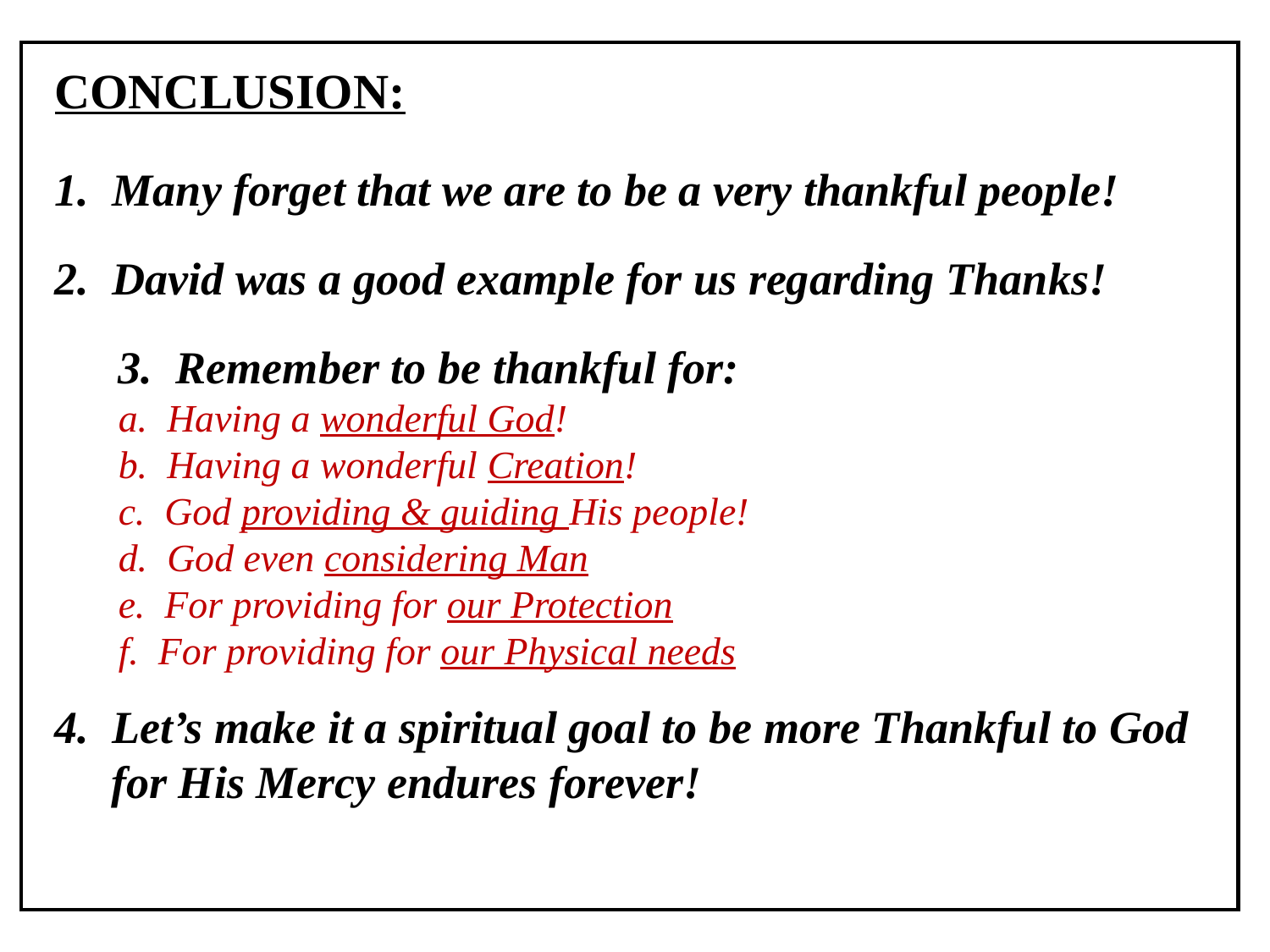

CONCLUSION:

1.  Many forget that we are to be a very thankful people!

2.  David was a good example for us regarding Thanks!

3.  Remember to be thankful for:
a.  Having a wonderful God!
b.  Having a wonderful Creation!
c.  God providing & guiding His people!
d.  God even considering Man
e.  For providing for our Protection
f.  For providing for our Physical needs

4.  Let’s make it a spiritual goal to be more Thankful to God for His Mercy endures forever!